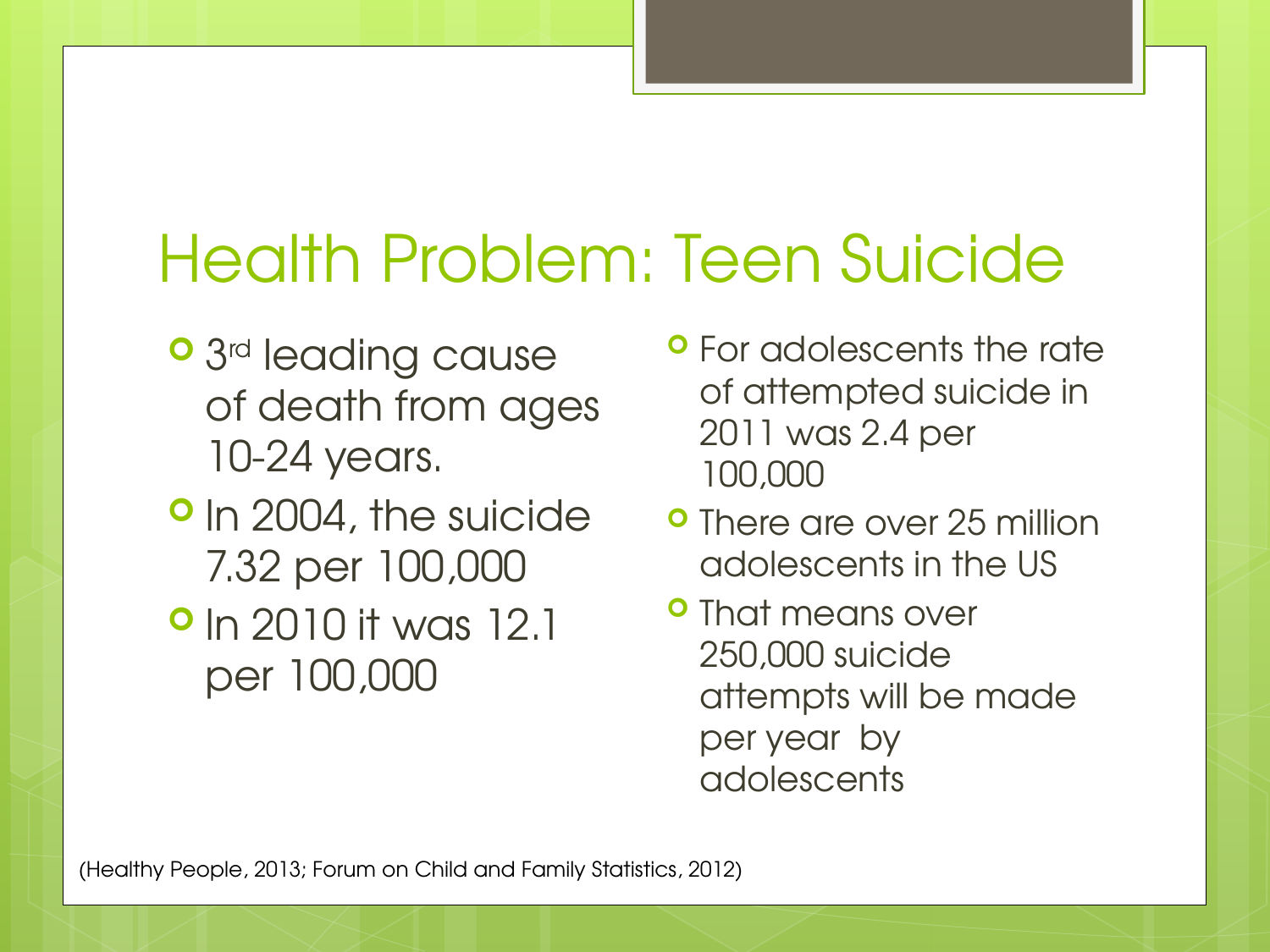

# Health Problem: Teen Suicide
For adolescents the rate of attempted suicide in 2011 was 2.4 per 100,000
There are over 25 million adolescents in the US
That means over 250,000 suicide attempts will be made per year  by adolescents
3rd leading cause of death from ages 10-24 years.
In 2004, the suicide  7.32 per 100,000
In 2010 it was 12.1 per 100,000
(Healthy People, 2013; Forum on Child and Family Statistics, 2012)